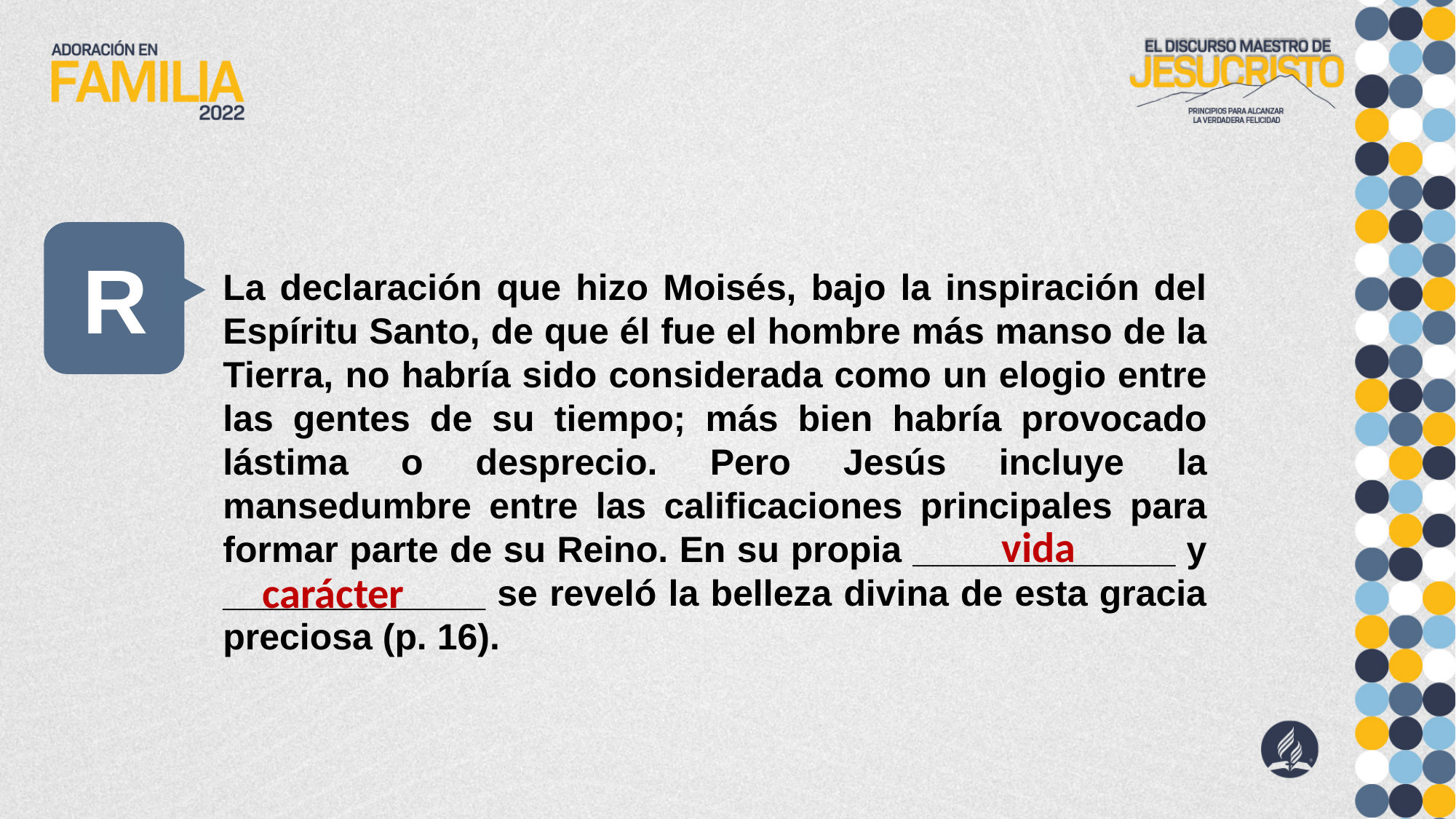

R
La declaración que hizo Moisés, bajo la inspiración del Espíritu Santo, de que él fue el hombre más manso de la Tierra, no habría sido considerada como un elogio entre las gentes de su tiempo; más bien habría provocado lástima o desprecio. Pero Jesús incluye la mansedumbre entre las calificaciones principales para formar parte de su Reino. En su propia _____________ y _____________ se reveló la belleza divina de esta gracia preciosa (p. 16).
vida
carácter